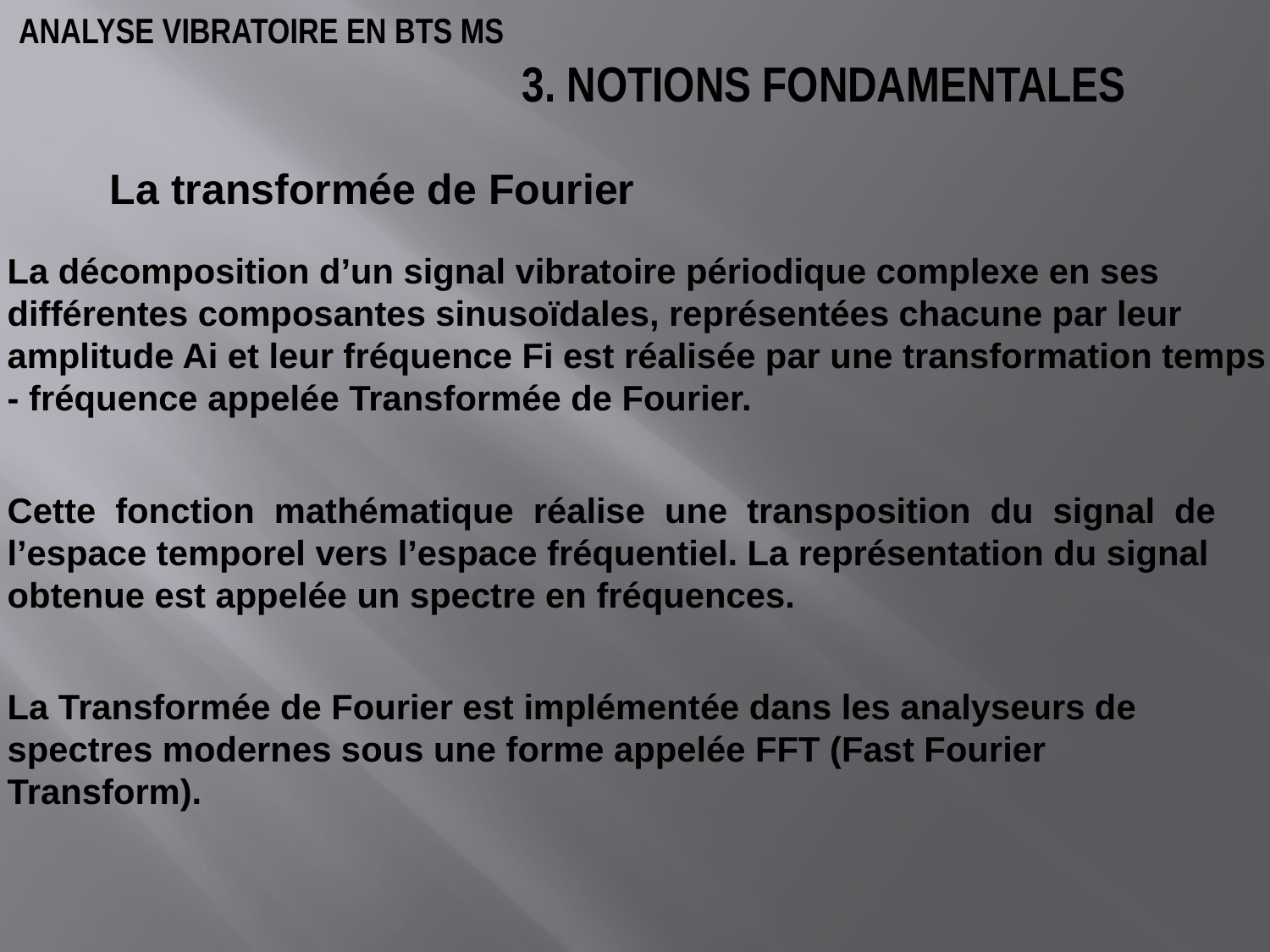

3. NOTIONS FONDAMENTALES
La transformée de Fourier
La décomposition d’un signal vibratoire périodique complexe en ses différentes composantes sinusoïdales, représentées chacune par leur amplitude Ai et leur fréquence Fi est réalisée par une transformation temps
- fréquence appelée Transformée de Fourier.
Cette  fonction  mathématique  réalise  une  transposition  du  signal  de l’espace temporel vers l’espace fréquentiel. La représentation du signal obtenue est appelée un spectre en fréquences.
La Transformée de Fourier est implémentée dans les analyseurs de spectres modernes sous une forme appelée FFT (Fast Fourier Transform).